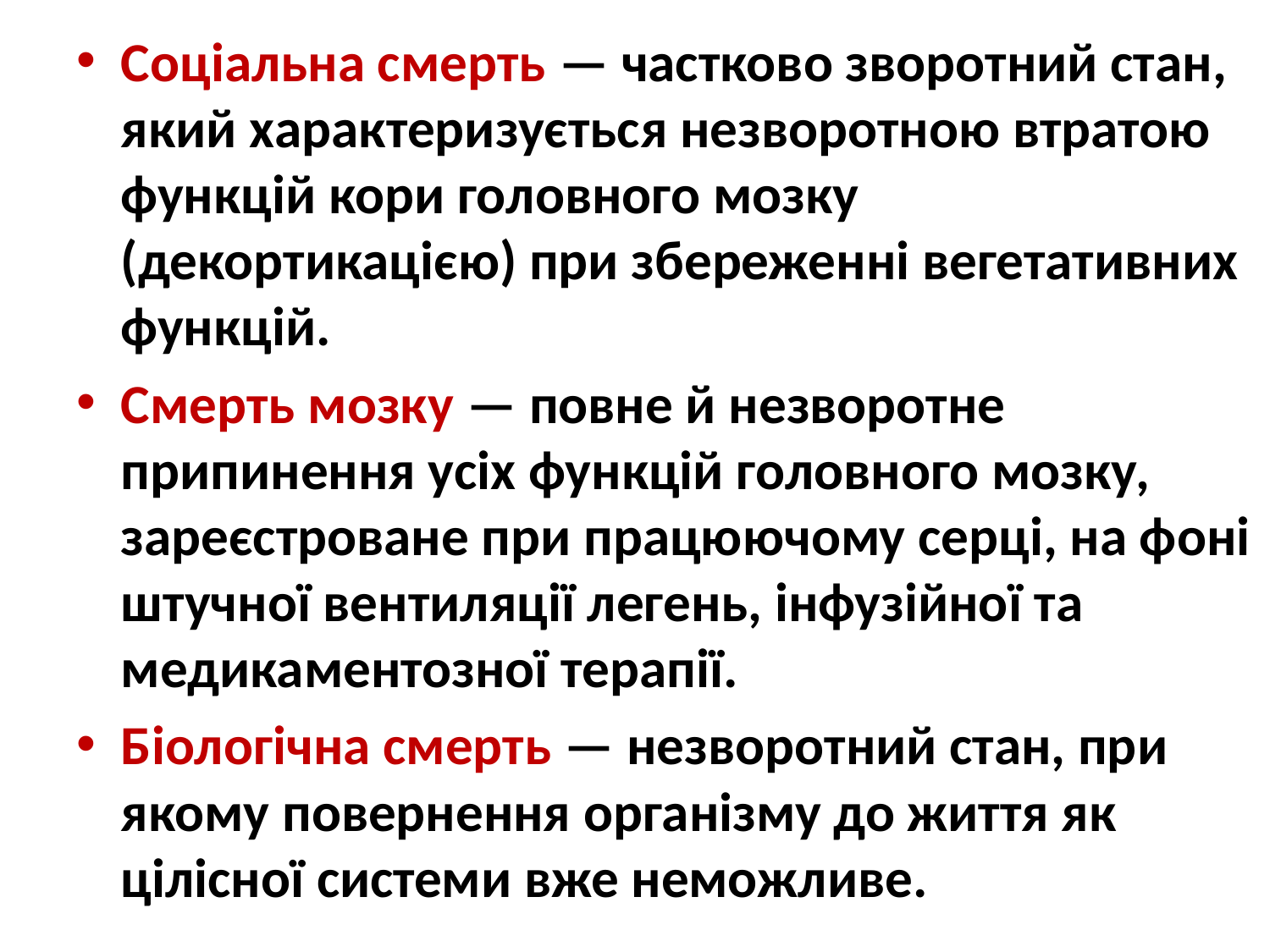

Соціальна смерть — частково зворотний стан, який характеризується незворотною втратою функцій кори головного мозку (декортикацією) при збереженні вегетативних функцій.
Смерть мозку — повне й незворотне припинення усіх функцій головного мозку, зареєстроване при працюючому серці, на фоні штучної вентиляції легень, інфузійної та медикаментозної терапії.
Біологічна смерть — незворотний стан, при якому повернення організму до життя як цілісної системи вже неможливе.